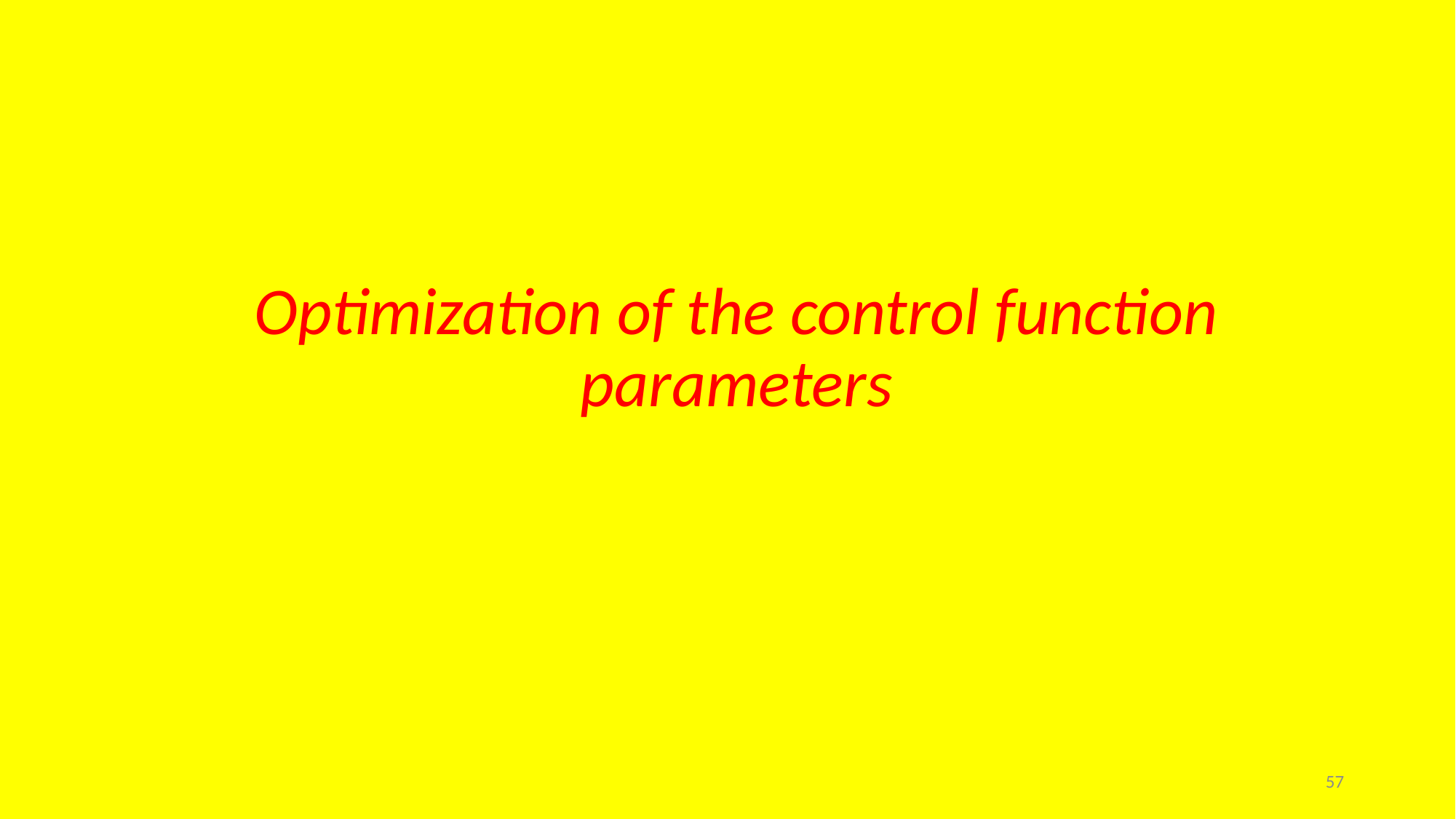

# Optimization of the control function parameters
57